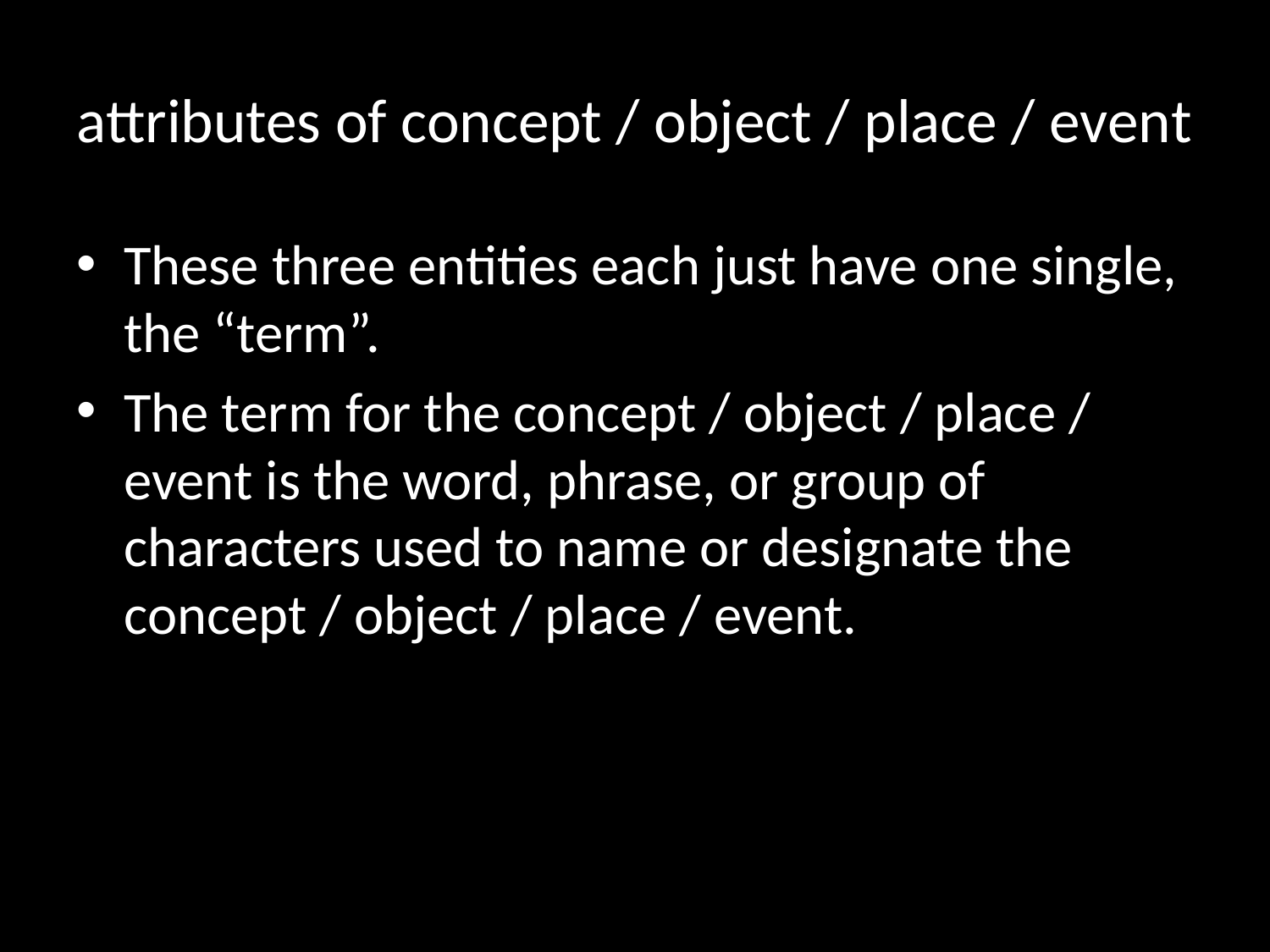

# attributes of concept / object / place / event
These three entities each just have one single, the “term”.
The term for the concept / object / place / event is the word, phrase, or group of characters used to name or designate the concept / object / place / event.